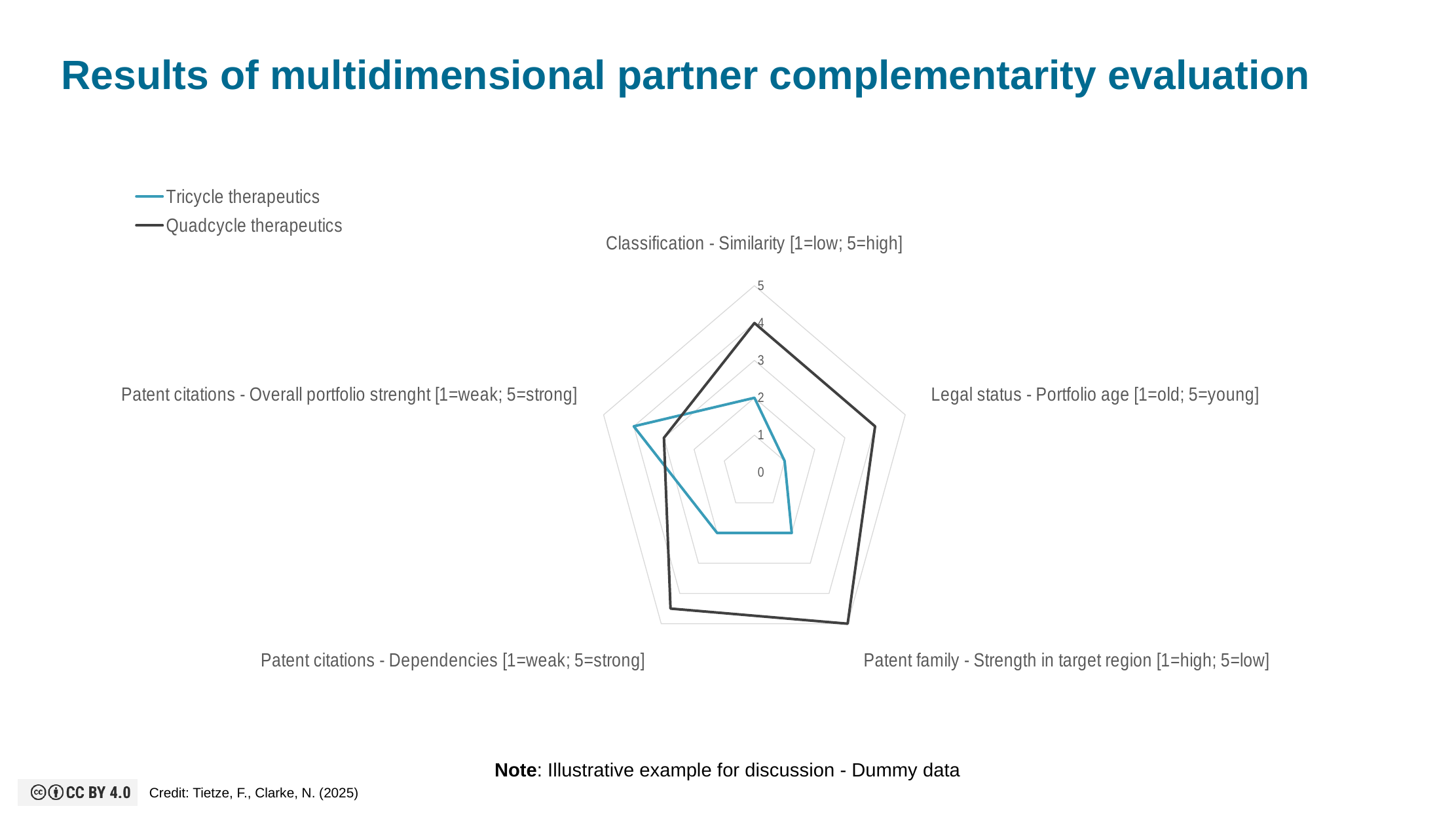

# Results of multidimensional partner complementarity evaluation

### Chart

| Category | Tricycle therapeutics | Quadcycle therapeutics |
|---|---|---|
| Classification - Similarity [1=low; 5=high] | 2.0 | 4.0 |
| Legal status - Portfolio age [1=old; 5=young] | 1.0 | 4.0 |
| Patent family - Strength in target region [1=high; 5=low] | 2.0 | 5.0 |
| Patent citations - Dependencies [1=weak; 5=strong] | 2.0 | 4.5 |
| Patent citations - Overall portfolio strenght [1=weak; 5=strong] | 4.0 | 3.0 |
Note: Illustrative example for discussion - Dummy data